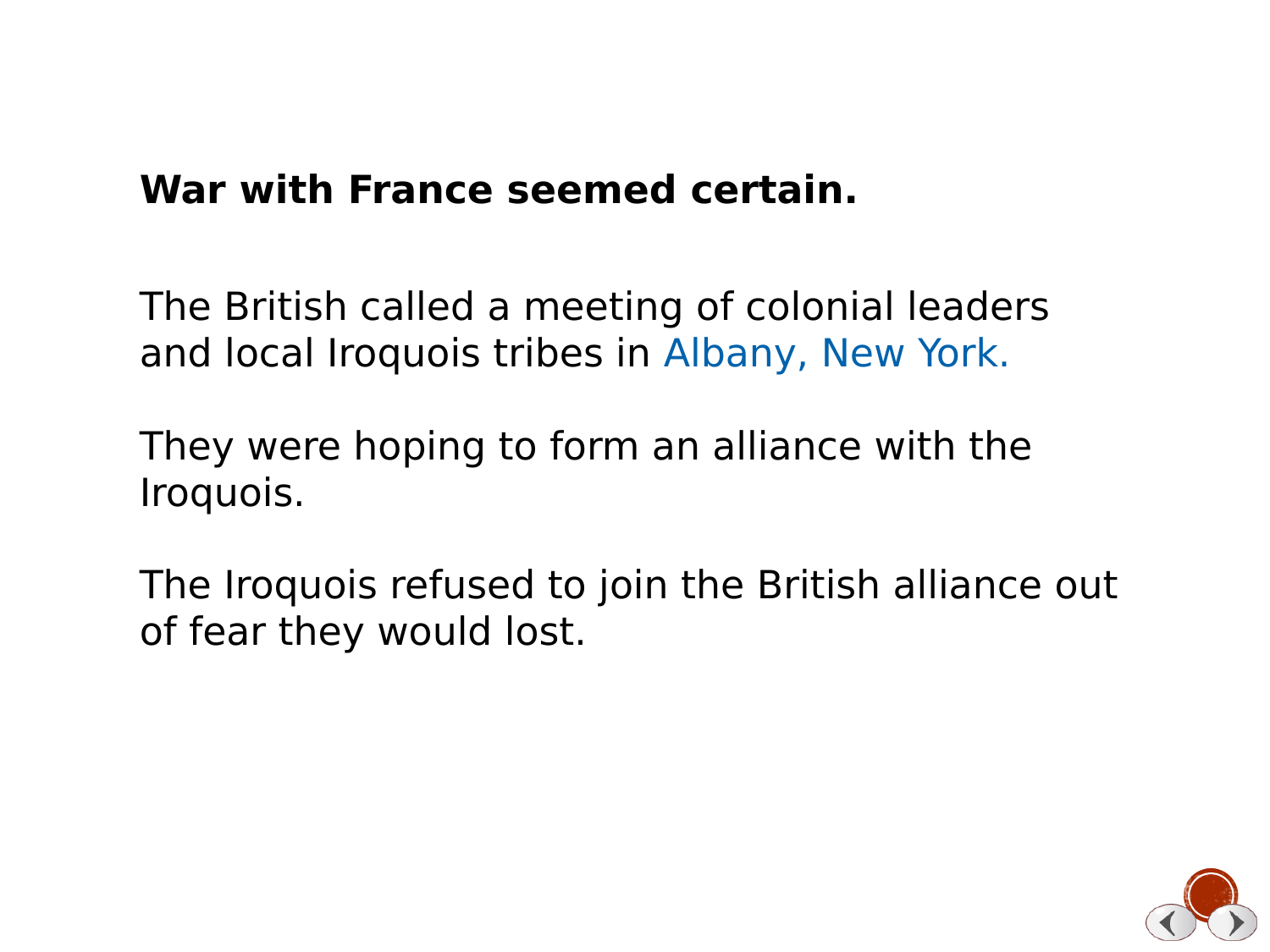

War with France seemed certain.
The British called a meeting of colonial leaders and local Iroquois tribes in Albany, New York.

They were hoping to form an alliance with the Iroquois.

The Iroquois refused to join the British alliance out of fear they would lost.